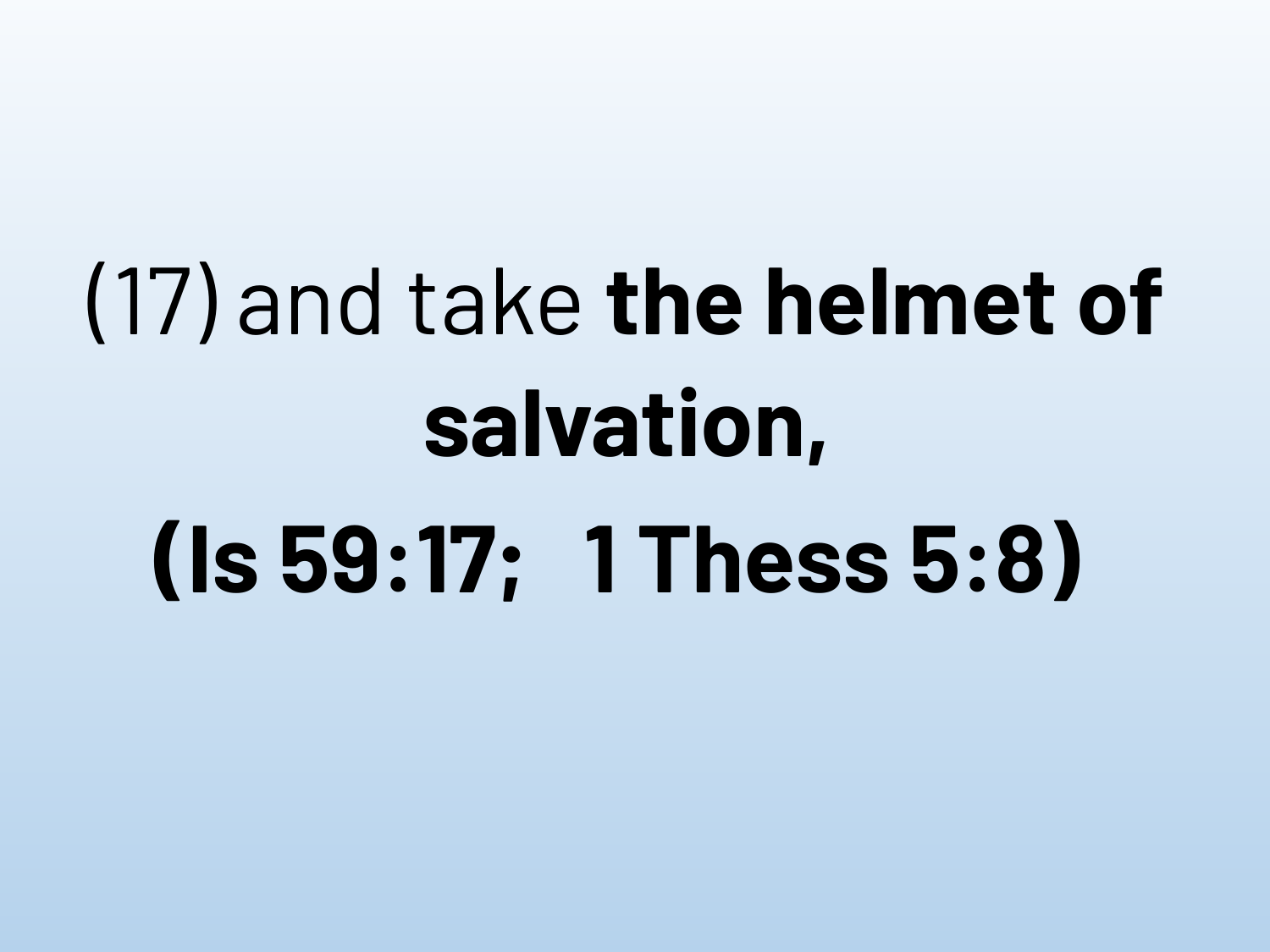

(17) and take the helmet of salvation,
(Is 59:17;   1 Thess 5:8)